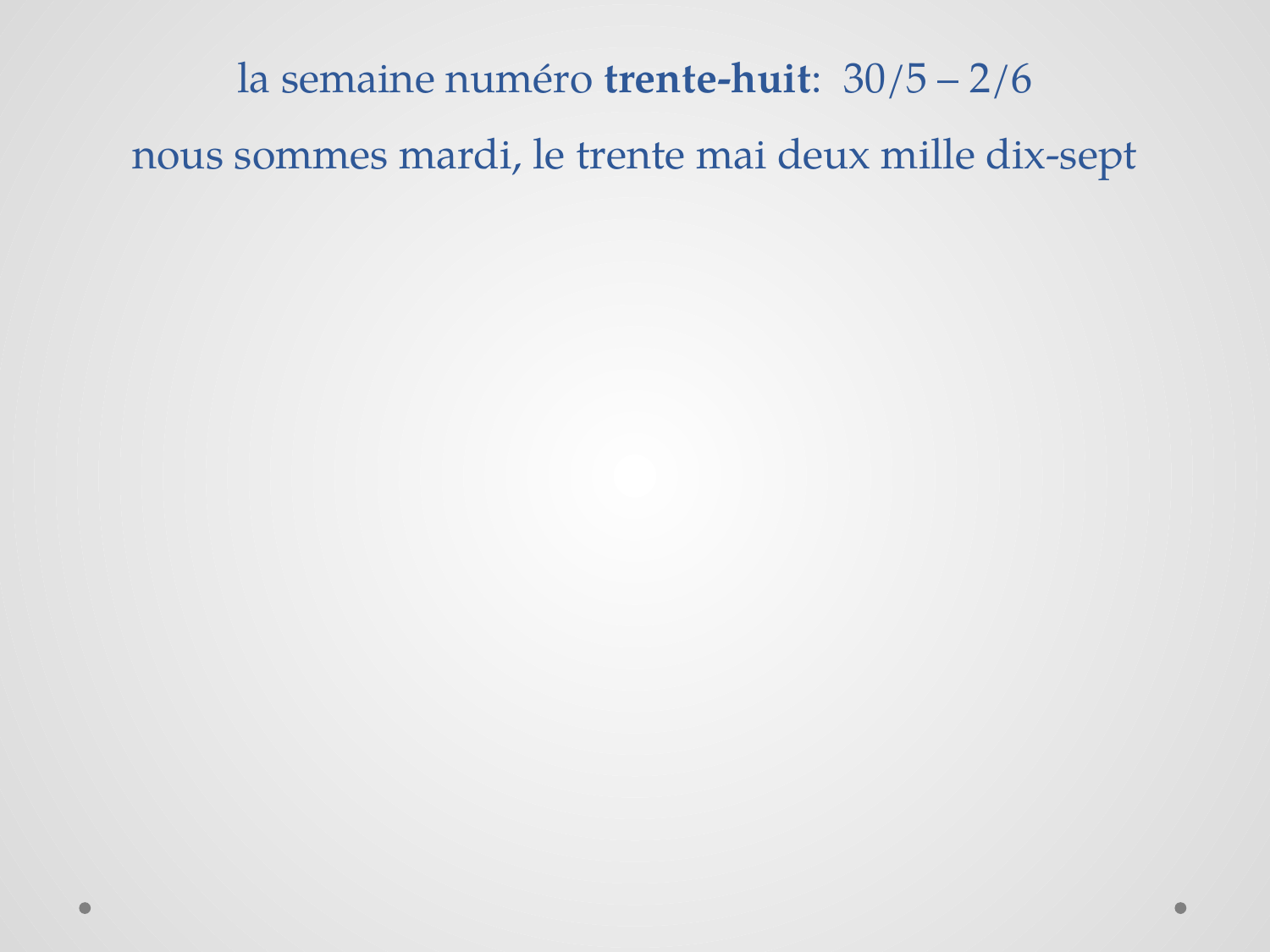

# la semaine numéro trente-huit:  30/5 – 2/6 nous sommes mardi, le trente mai deux mille dix-sept